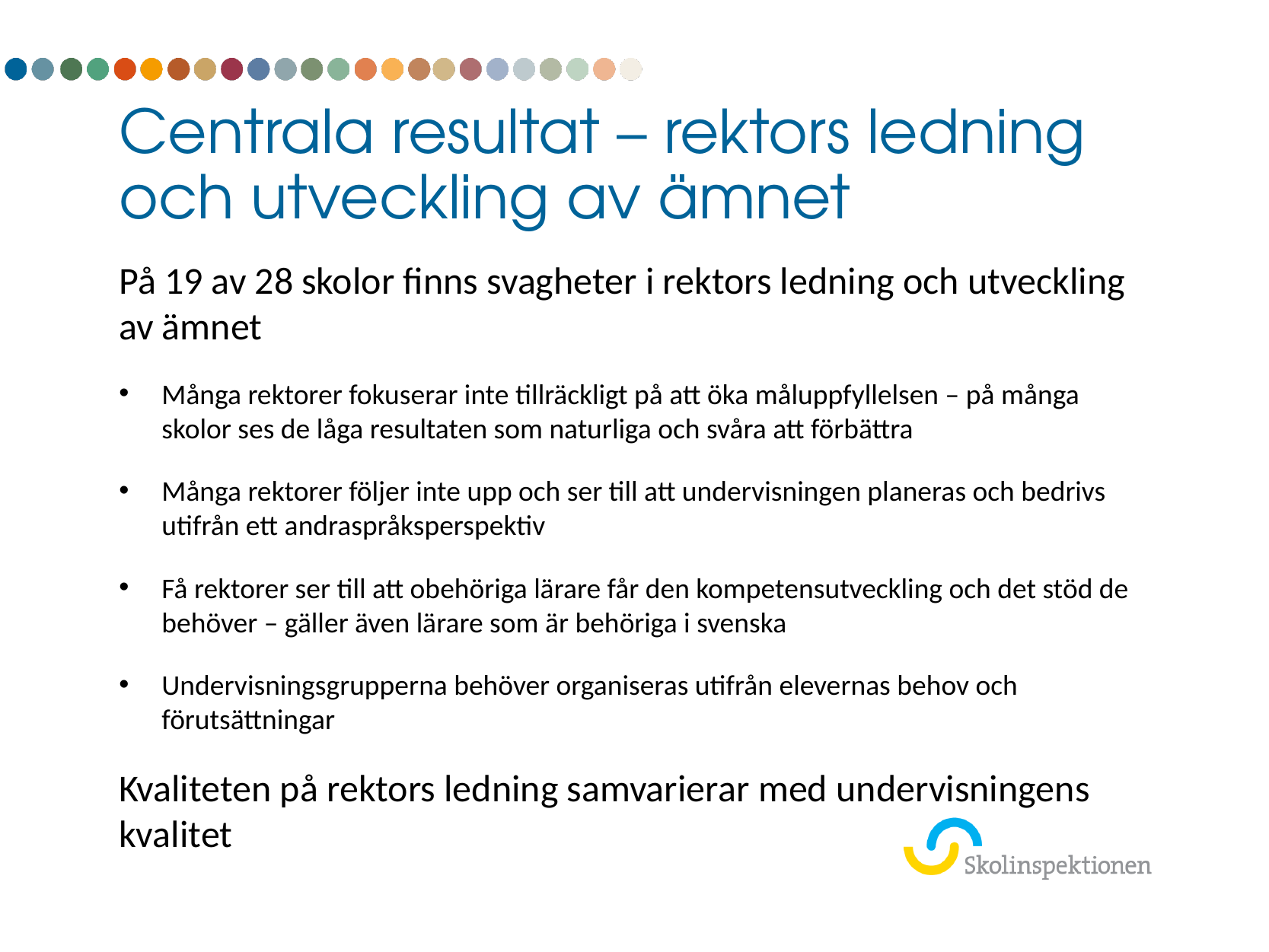

# Centrala resultat – rektors ledning och utveckling av ämnet
På 19 av 28 skolor finns svagheter i rektors ledning och utveckling av ämnet
Många rektorer fokuserar inte tillräckligt på att öka måluppfyllelsen – på många skolor ses de låga resultaten som naturliga och svåra att förbättra
Många rektorer följer inte upp och ser till att undervisningen planeras och bedrivs utifrån ett andraspråksperspektiv
Få rektorer ser till att obehöriga lärare får den kompetensutveckling och det stöd de behöver – gäller även lärare som är behöriga i svenska
Undervisningsgrupperna behöver organiseras utifrån elevernas behov och förutsättningar
Kvaliteten på rektors ledning samvarierar med undervisningens kvalitet